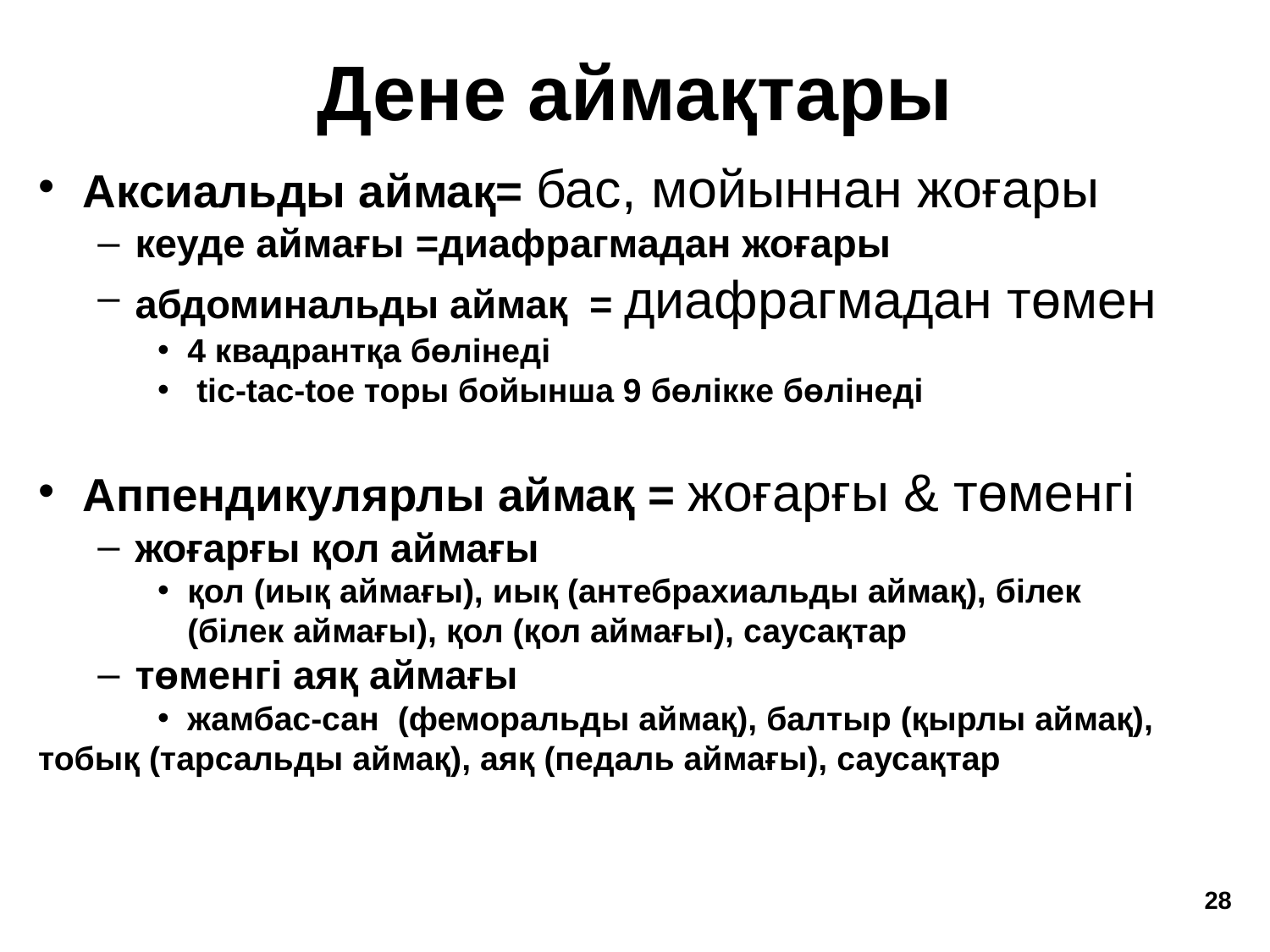

Дене аймақтары
Аксиальды аймақ= бас, мойыннан жоғары
кеуде аймағы =диафрагмадан жоғары
абдоминальды аймақ  = диафрагмадан төмен
4 квадрантқа бөлінеді
 tic-tac-toe торы бойынша 9 бөлікке бөлінеді

Аппендикулярлы аймақ = жоғарғы & төменгі
жоғарғы қол аймағы
қол (иық аймағы), иық (антебрахиальды аймақ), білек (білек аймағы), қол (қол аймағы), саусақтар
төменгі аяқ аймағы
жамбас-сан  (феморальды аймақ), балтыр (қырлы аймақ),
тобық (тарсальды аймақ), аяқ (педаль аймағы), саусақтар
28